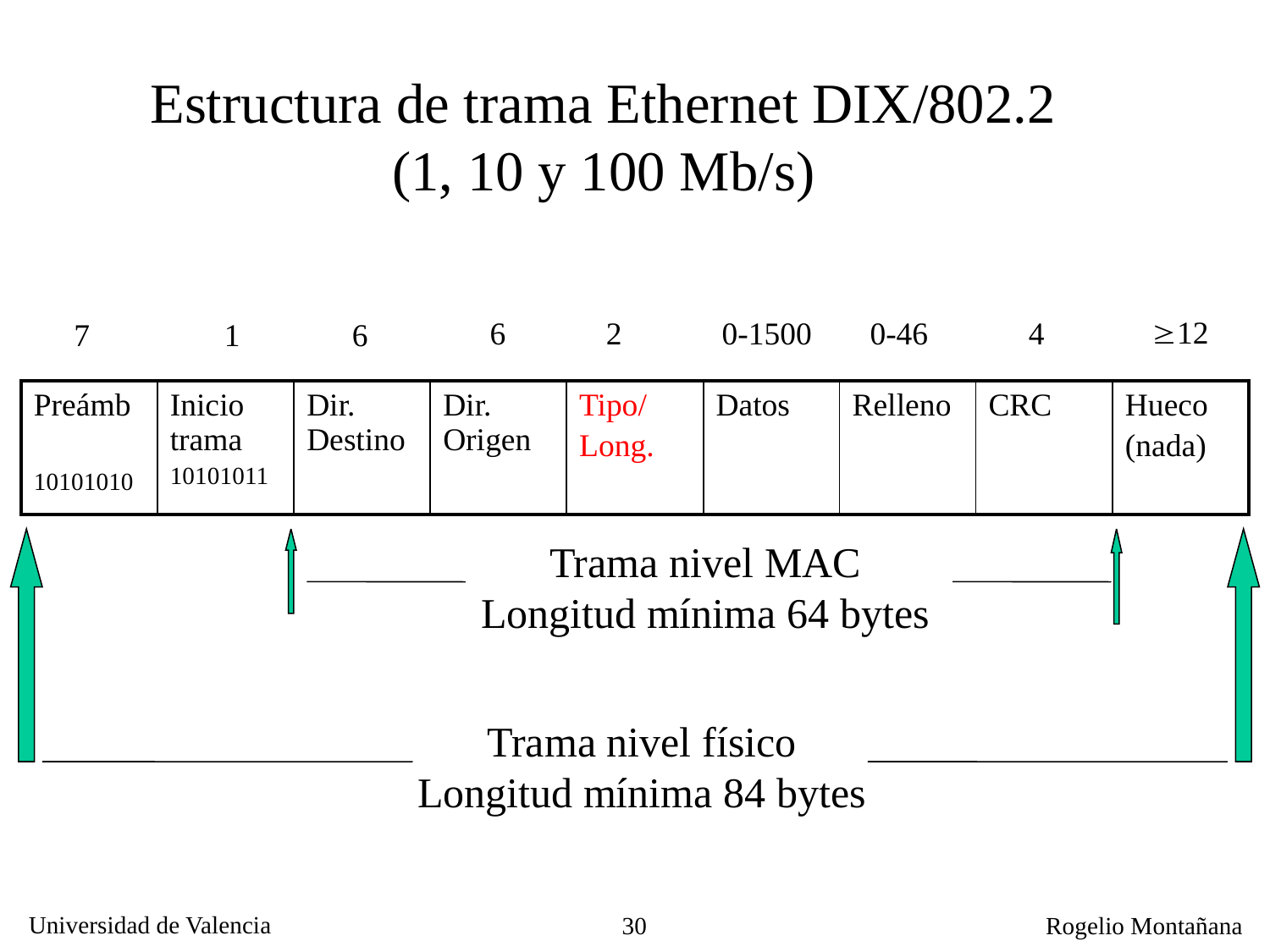

Estructura de trama Ethernet DIX/802.2
(1, 10 y 100 Mb/s)
≥12
6
2
0-1500
0-46
4
7
1
6
| Preámb 10101010 | Inicio trama 10101011 | Dir. Destino | Dir. Origen | Tipo/ Long. | Datos | Relleno | CRC | Hueco (nada) |
| --- | --- | --- | --- | --- | --- | --- | --- | --- |

Trama nivel MAC
Longitud mínima 64 bytes

Trama nivel físico
Longitud mínima 84 bytes